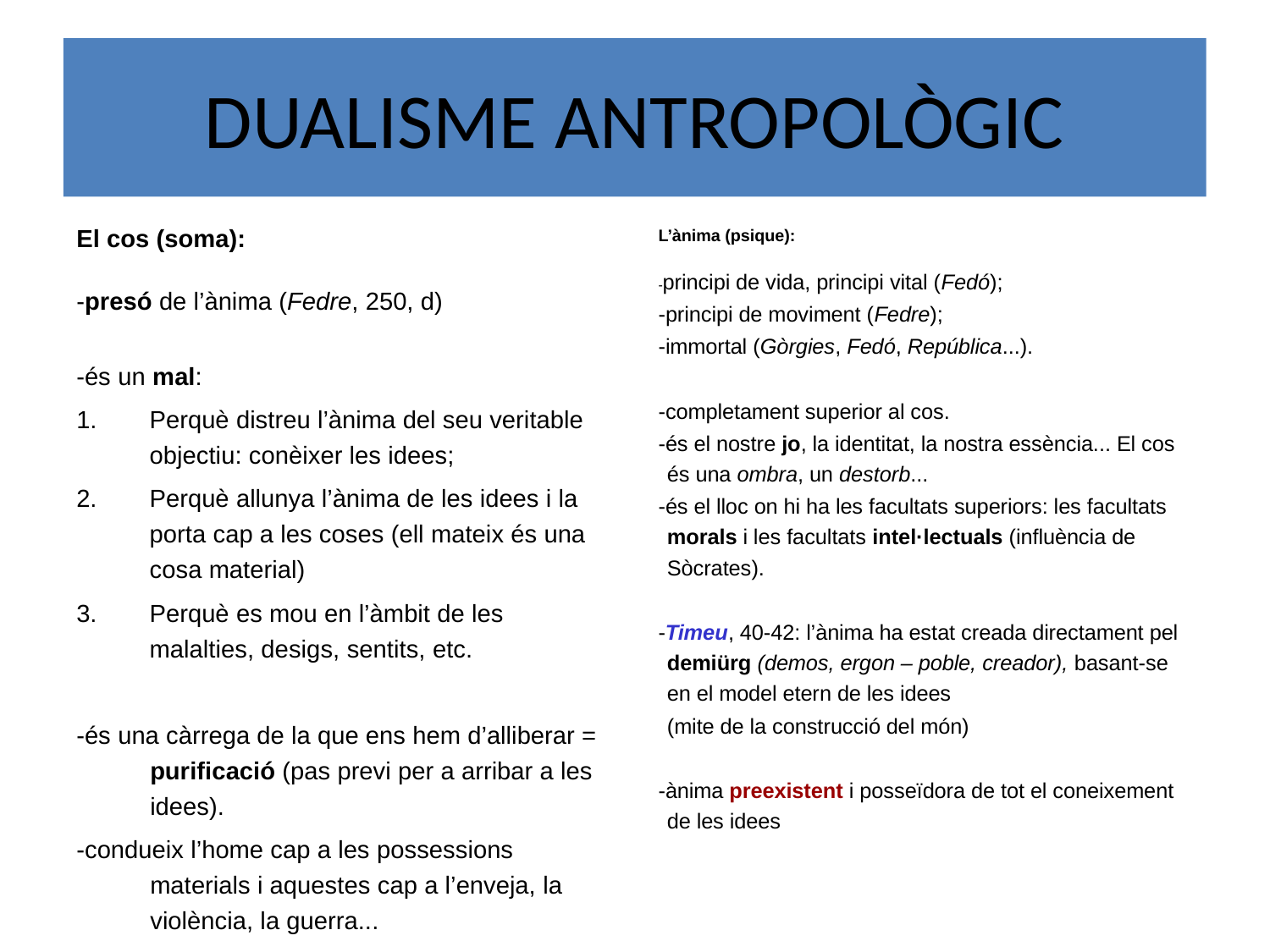

DUALISME ANTROPOLÒGIC
El cos (soma):

-presó de l’ànima (Fedre, 250, d)

-és un mal:
Perquè distreu l’ànima del seu veritable objectiu: conèixer les idees;
Perquè allunya l’ànima de les idees i la porta cap a les coses (ell mateix és una cosa material)
Perquè es mou en l’àmbit de les malalties, desigs, sentits, etc.

-és una càrrega de la que ens hem d’alliberar = purificació (pas previ per a arribar a les idees).
-condueix l’home cap a les possessions materials i aquestes cap a l’enveja, la violència, la guerra...

L’ànima (psique):

-principi de vida, principi vital (Fedó);
-principi de moviment (Fedre);
-immortal (Gòrgies, Fedó, República...).

-completament superior al cos.
-és el nostre jo, la identitat, la nostra essència... El cos és una ombra, un destorb...
-és el lloc on hi ha les facultats superiors: les facultats morals i les facultats intel·lectuals (influència de Sòcrates).

-Timeu, 40-42: l’ànima ha estat creada directament pel demiürg (demos, ergon – poble, creador), basant-se en el model etern de les idees
	(mite de la construcció del món)

-ànima preexistent i posseïdora de tot el coneixement de les idees